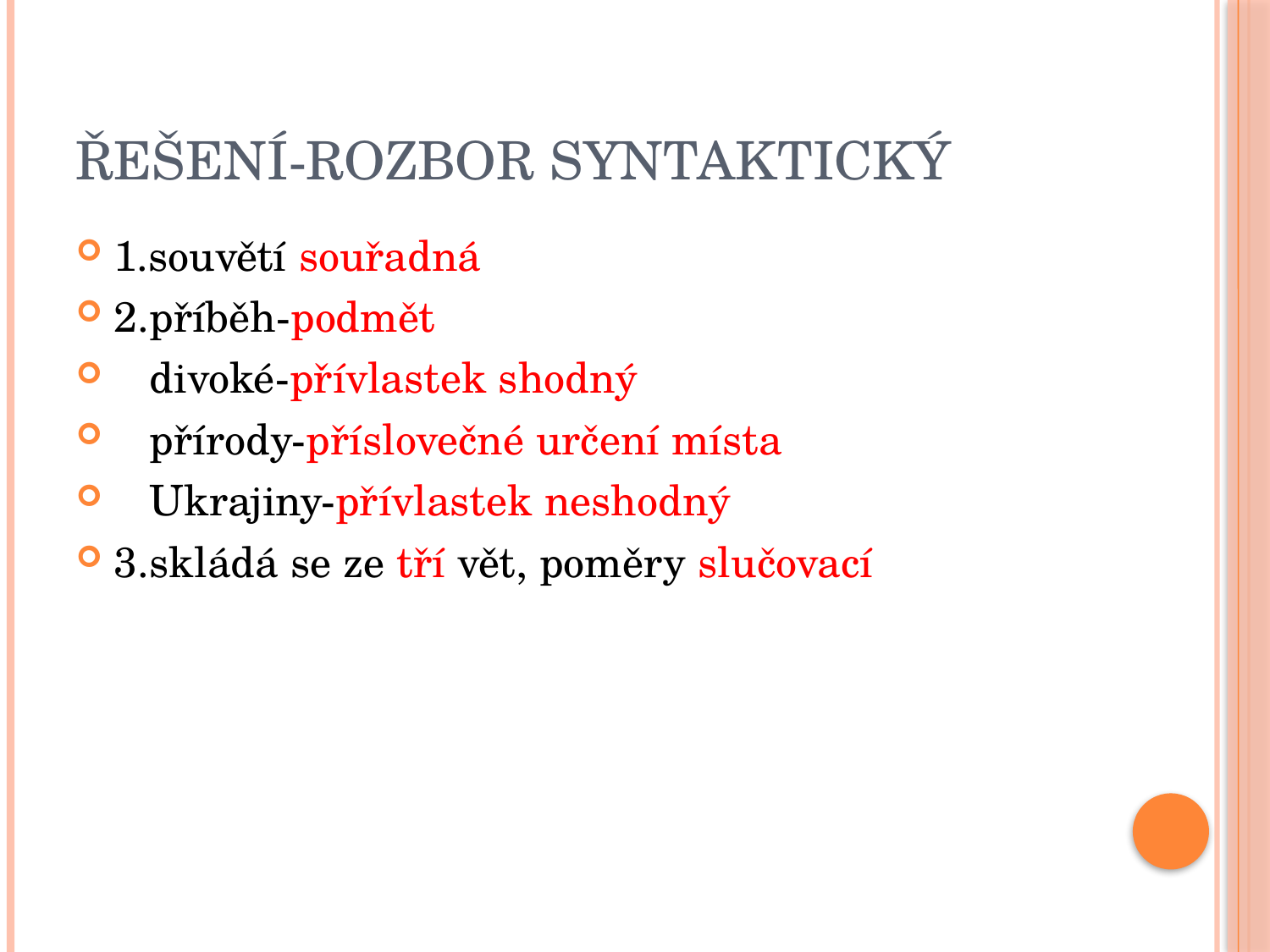

# Řešení-rozbor syntaktický
1.souvětí souřadná
2.příběh-podmět
   divoké-přívlastek shodný
   přírody-příslovečné určení místa
   Ukrajiny-přívlastek neshodný
3.skládá se ze tří vět, poměry slučovací